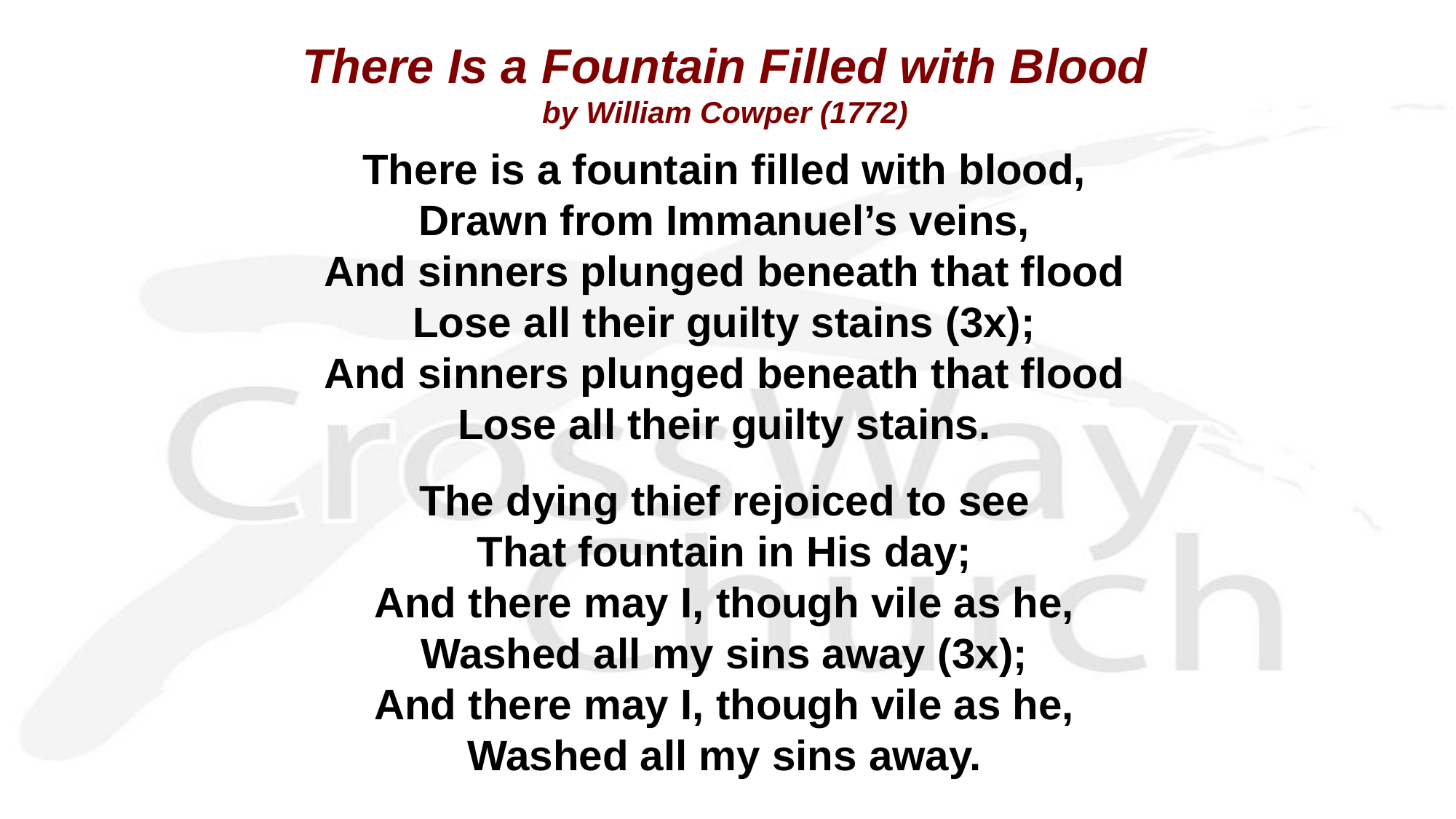

# There Is a Fountain Filled with Blood by William Cowper (1772)
There is a fountain filled with blood,
Drawn from Immanuel’s veins,
And sinners plunged beneath that flood
Lose all their guilty stains (3x);
And sinners plunged beneath that flood
Lose all their guilty stains.

The dying thief rejoiced to see
That fountain in His day;
And there may I, though vile as he,
Washed all my sins away (3x);
And there may I, though vile as he,
Washed all my sins away.